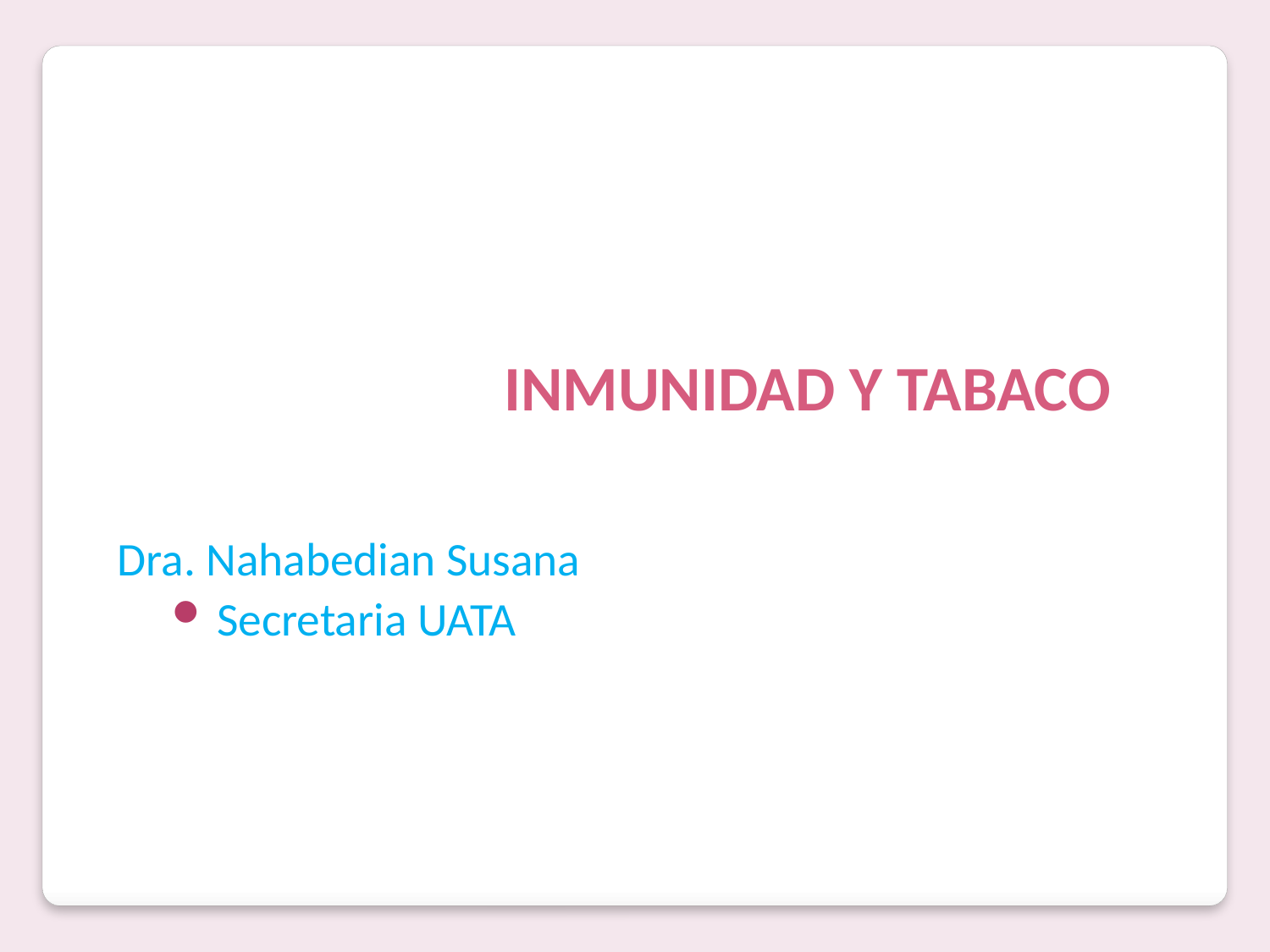

INMUNIDAD Y TABACO
Dra. Nahabedian Susana
Secretaria UATA